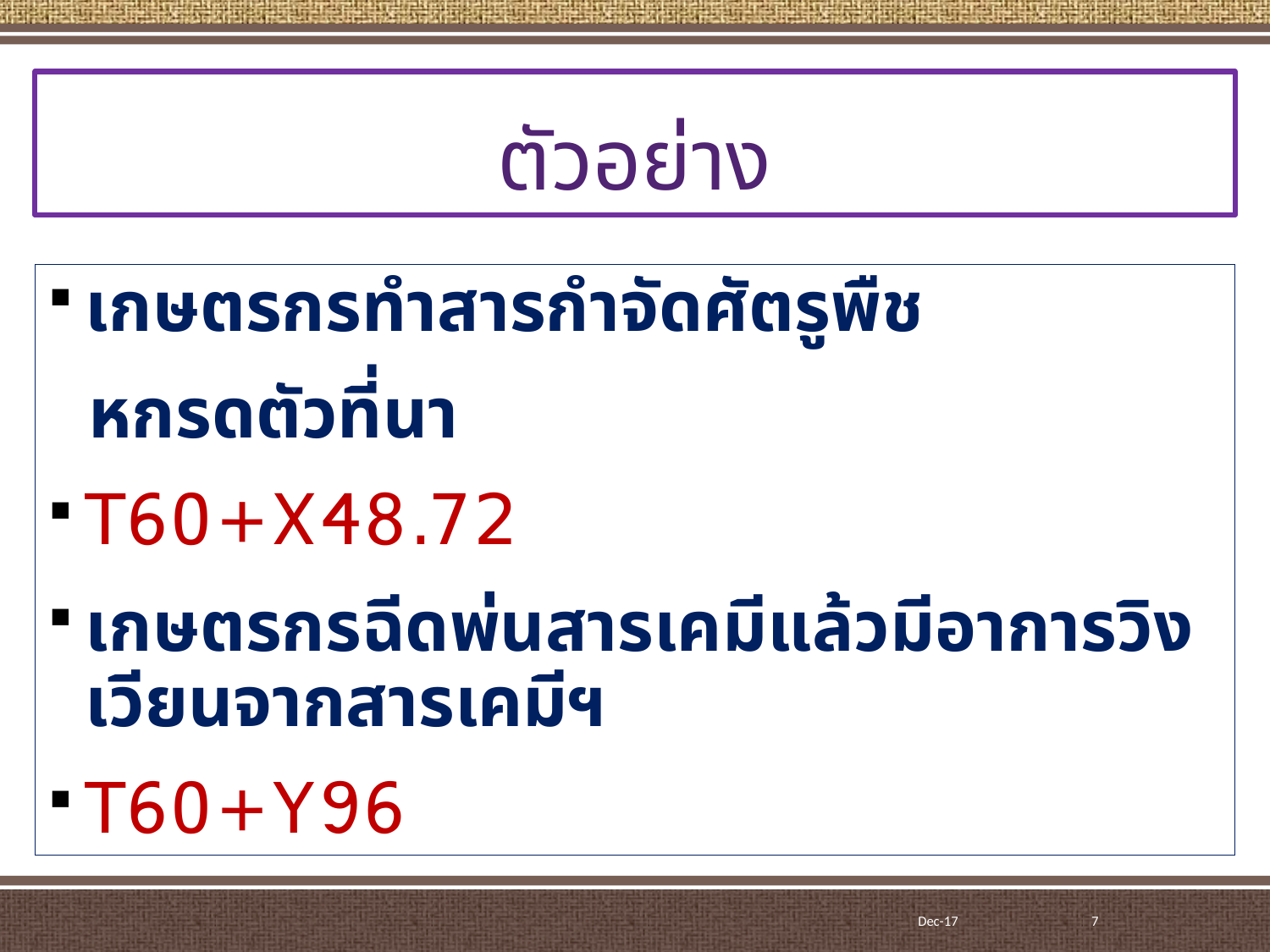

# ตัวอย่าง
เกษตรกรทำสารกำจัดศัตรูพืช
  หกรดตัวที่นา
T60+X48.72
เกษตรกรฉีดพ่นสารเคมีแล้วมีอาการวิงเวียนจากสารเคมีฯ
T60+Y96

Dec-17
7